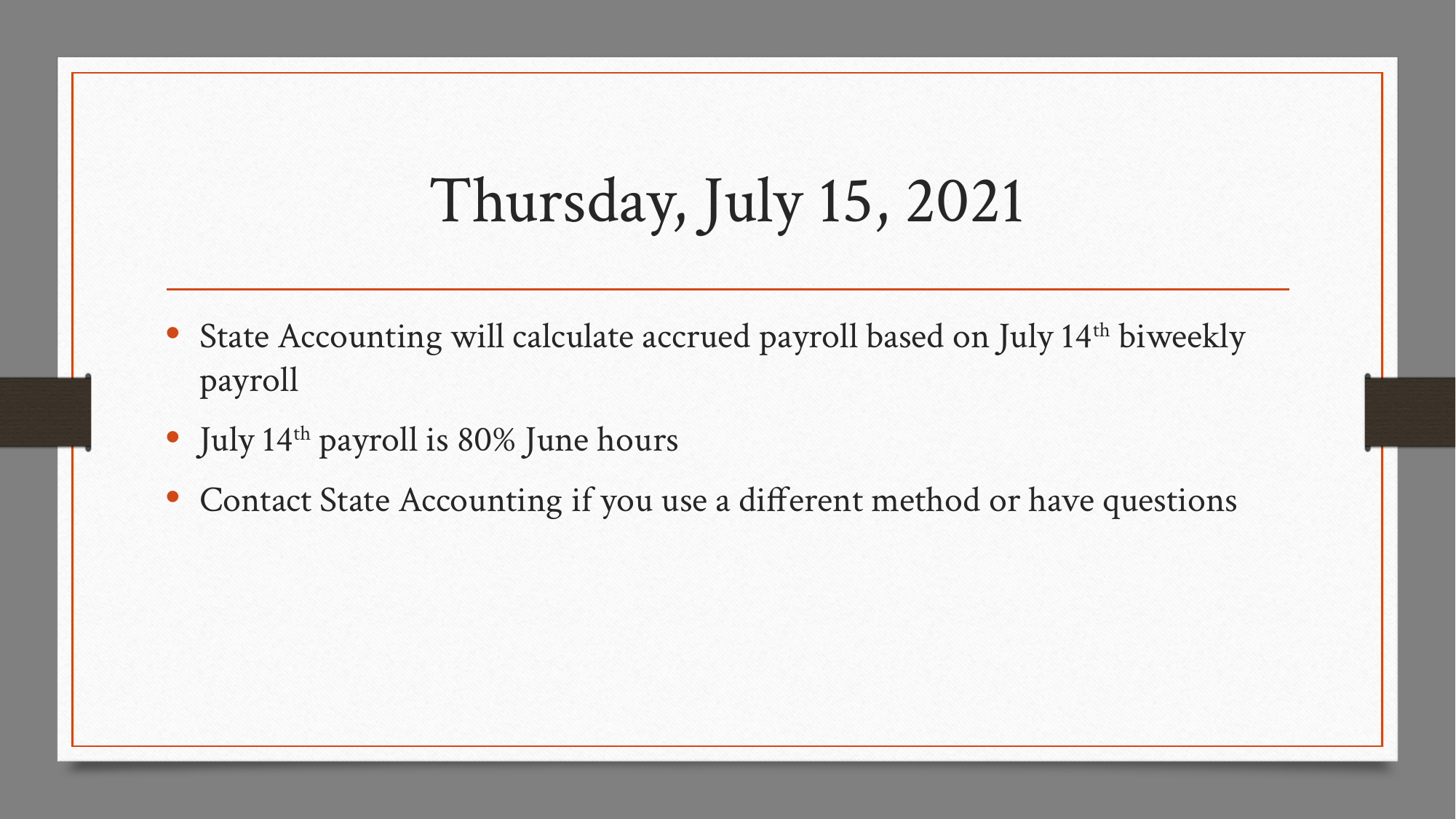

# Thursday, July 15, 2021
State Accounting will calculate accrued payroll based on July 14th biweekly payroll
July 14th payroll is 80% June hours
Contact State Accounting if you use a different method or have questions